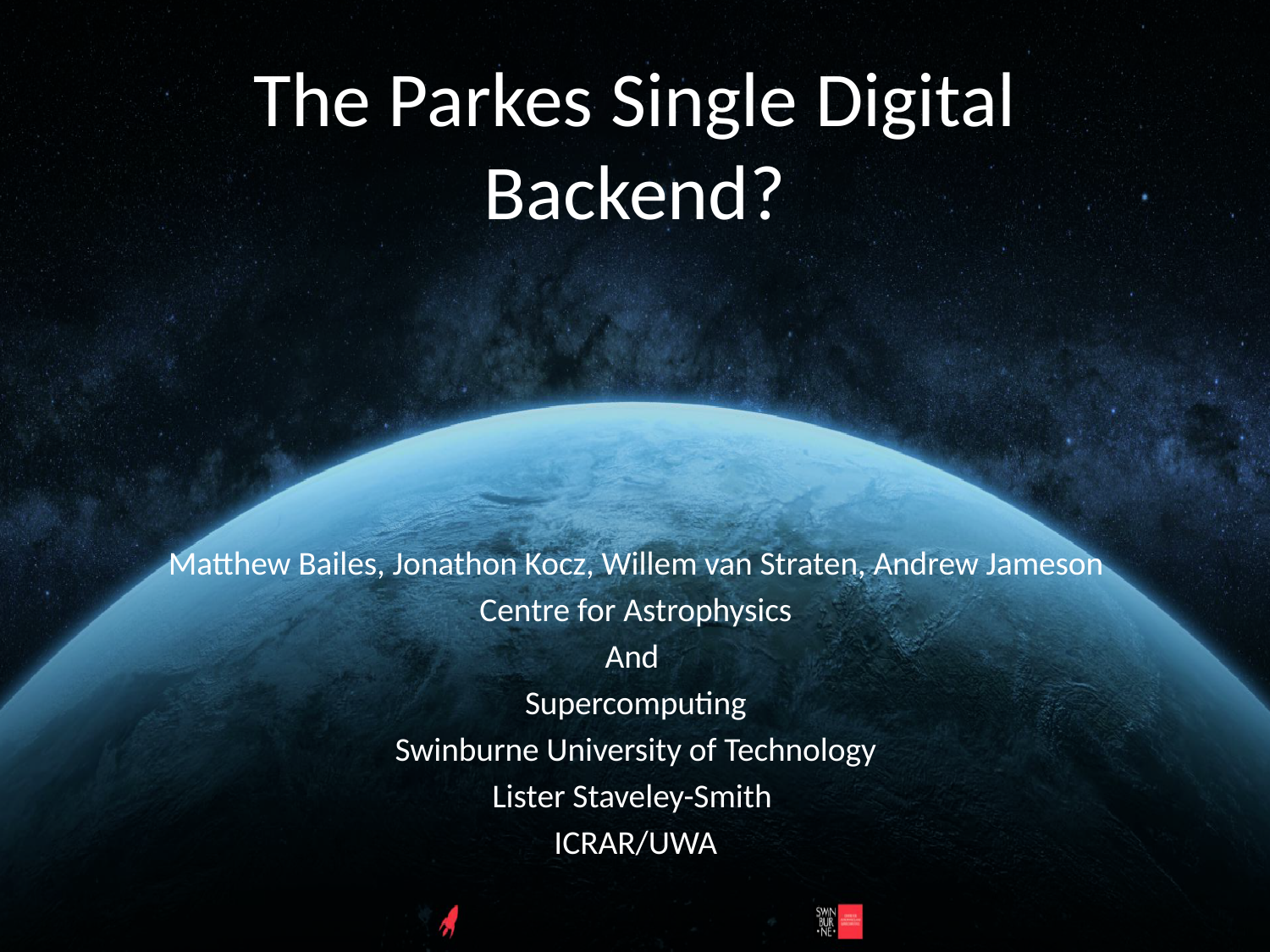

# The Parkes Single Digital Backend?
Matthew Bailes, Jonathon Kocz, Willem van Straten, Andrew Jameson
Centre for Astrophysics
And
Supercomputing
Swinburne University of Technology
Lister Staveley-Smith
ICRAR/UWA